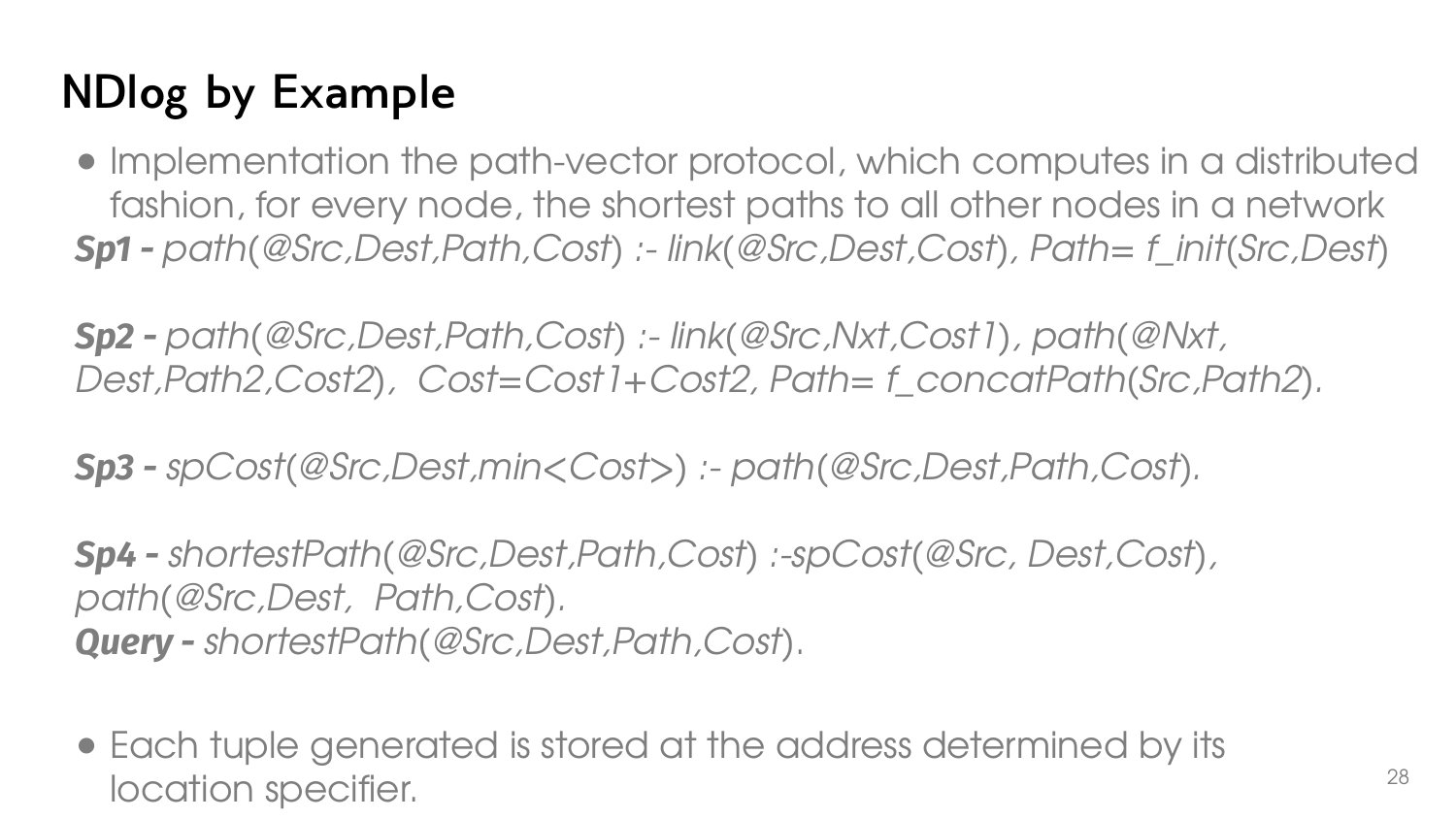

NDlog by Example
Implementation the path-vector protocol, which computes in a distributed  fashion, for every node, the shortest paths to all other nodes in a network
Sp1 - path(@Src,Dest,Path,Cost) :- link(@Src,Dest,Cost), Path= f_init(Src,Dest)

Sp2 - path(@Src,Dest,Path,Cost) :- link(@Src,Nxt,Cost1), path(@Nxt, Dest,Path2,Cost2),  Cost=Cost1+Cost2, Path= f_concatPath(Src,Path2).

Sp3 - spCost(@Src,Dest,min<Cost>) :- path(@Src,Dest,Path,Cost).

Sp4 - shortestPath(@Src,Dest,Path,Cost) :-spCost(@Src, Dest,Cost), path(@Src,Dest,  Path,Cost).
Query - shortestPath(@Src,Dest,Path,Cost).
Each tuple generated is stored at the address determined by its location specifier.
28